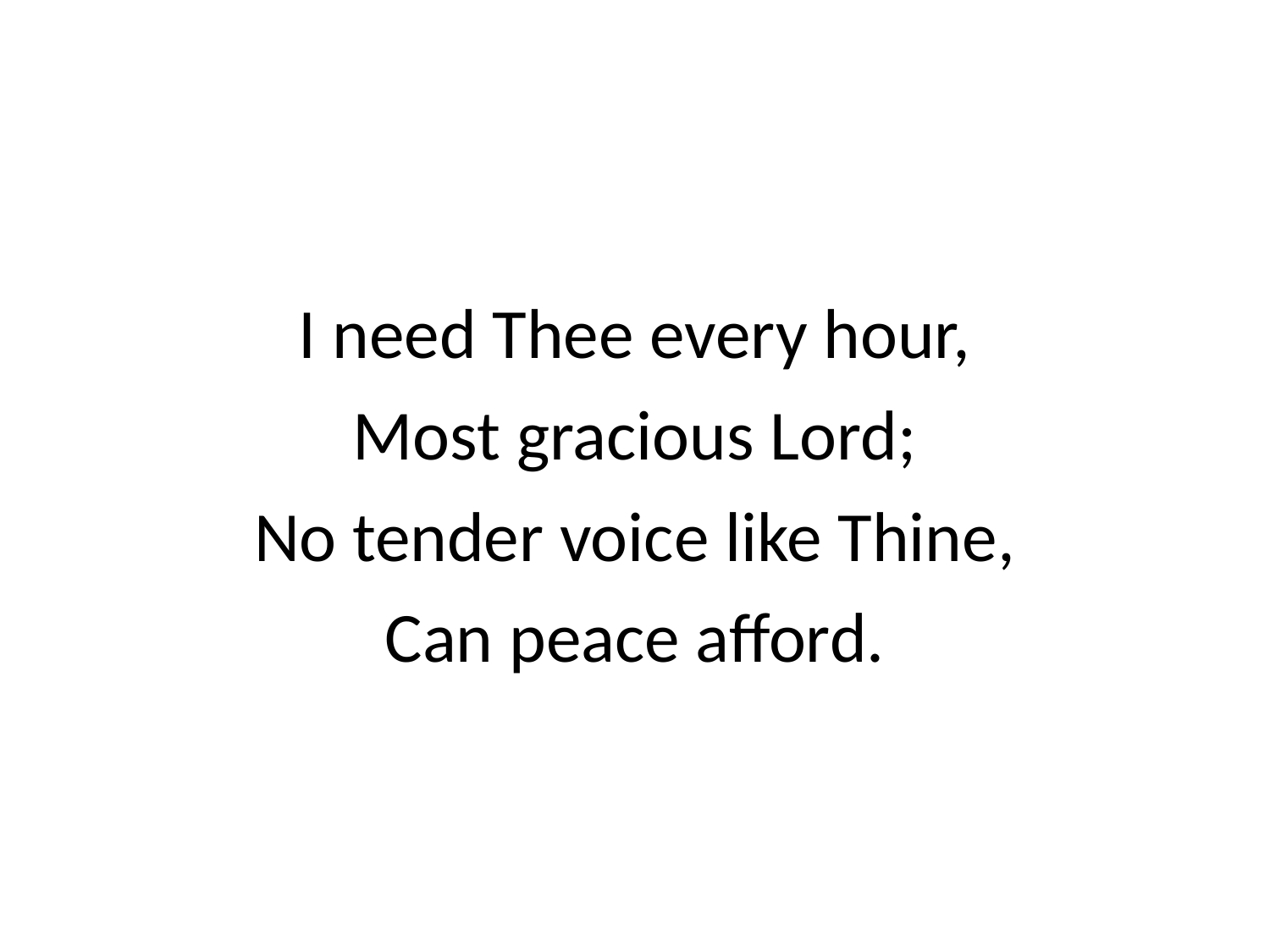

I need Thee every hour,
Most gracious Lord;
No tender voice like Thine,
Can peace afford.